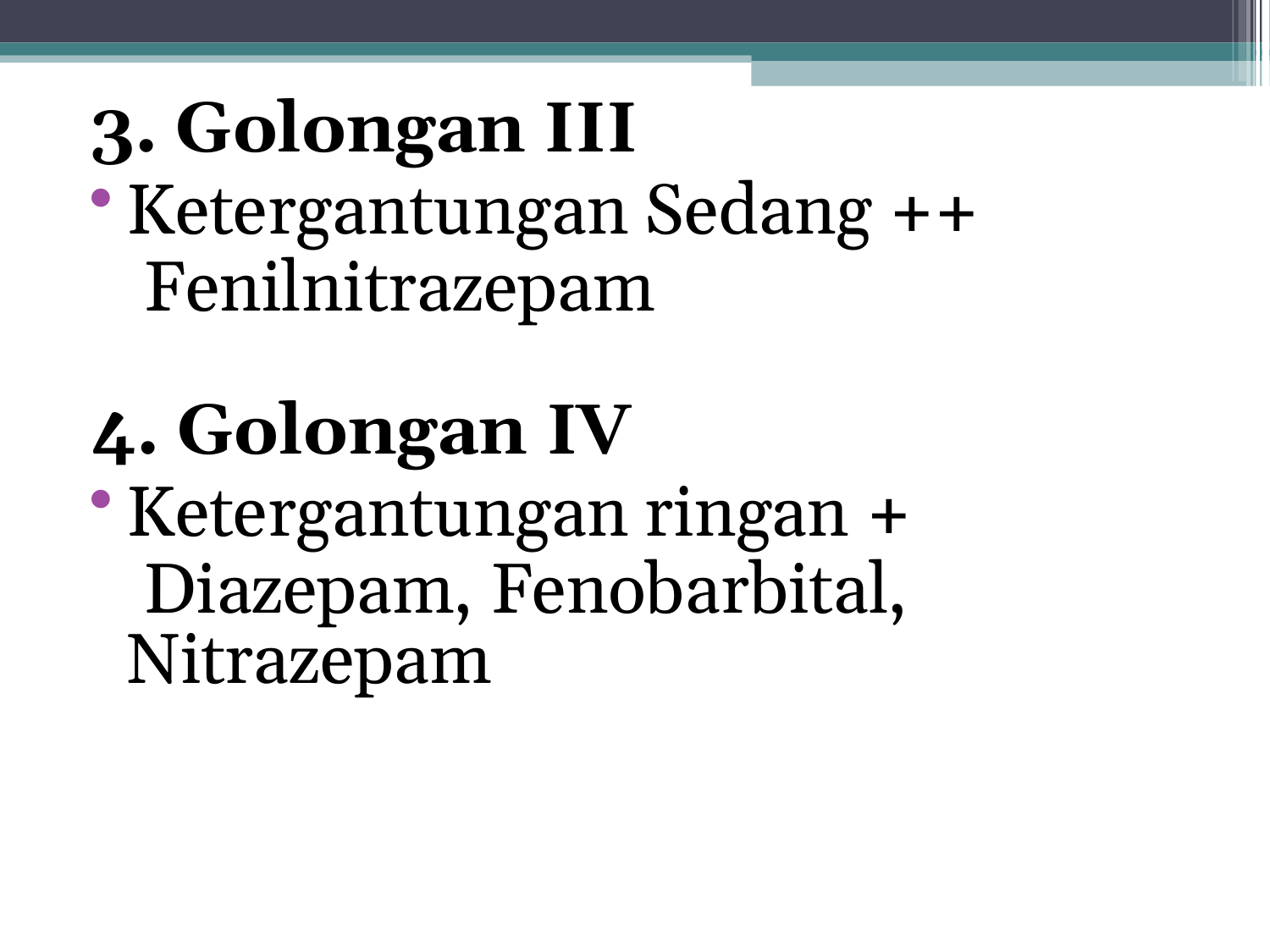

3. Golongan III
Ketergantungan Sedang ++  Fenilnitrazepam
4. Golongan IV
Ketergantungan ringan +  Diazepam, Fenobarbital,
Nitrazepam